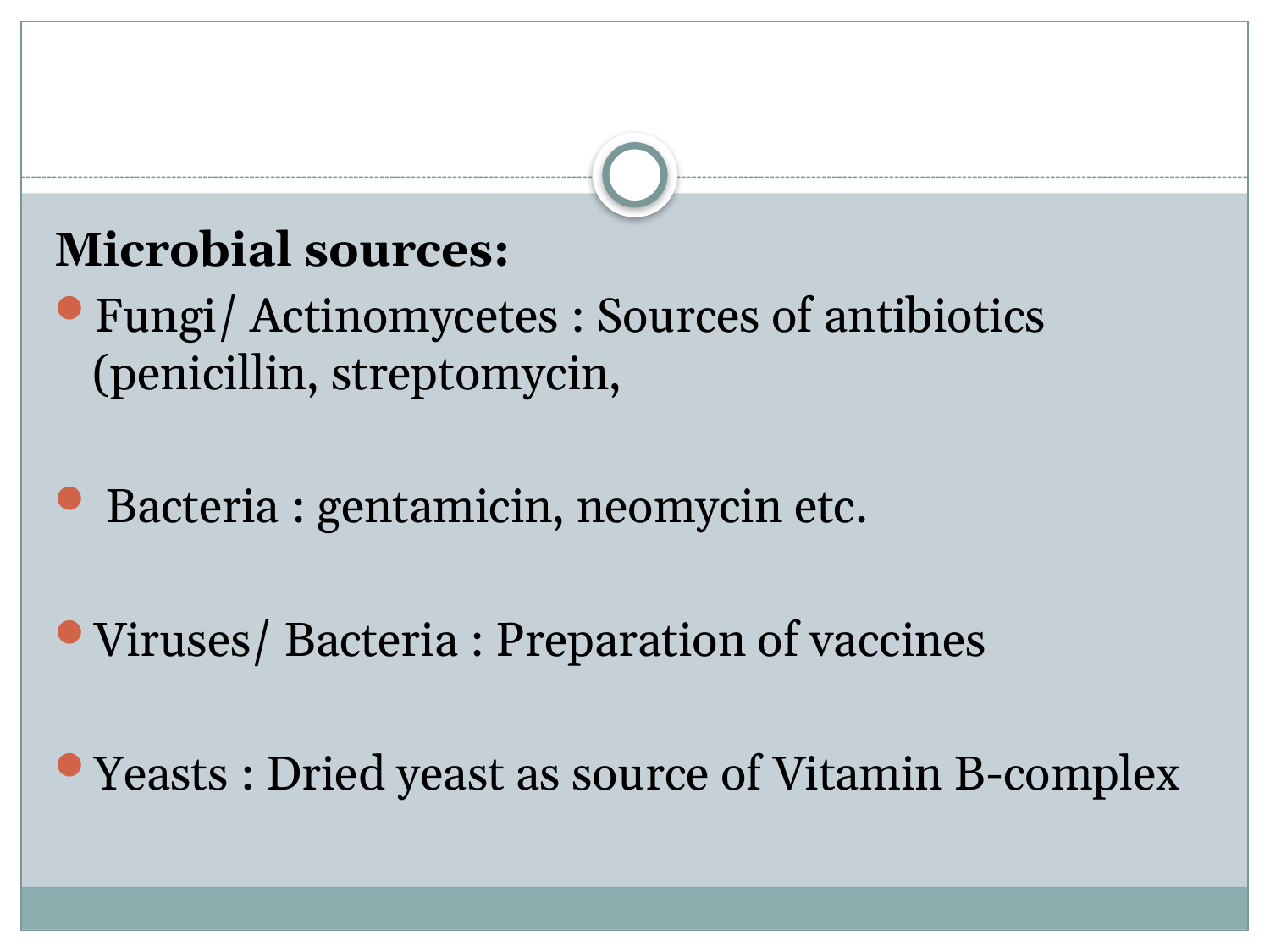

#
Microbial sources:
Fungi/ Actinomycetes : Sources of antibiotics (penicillin, streptomycin,

 Bacteria : gentamicin, neomycin etc.

Viruses/ Bacteria : Preparation of vaccines

Yeasts : Dried yeast as source of Vitamin B-complex